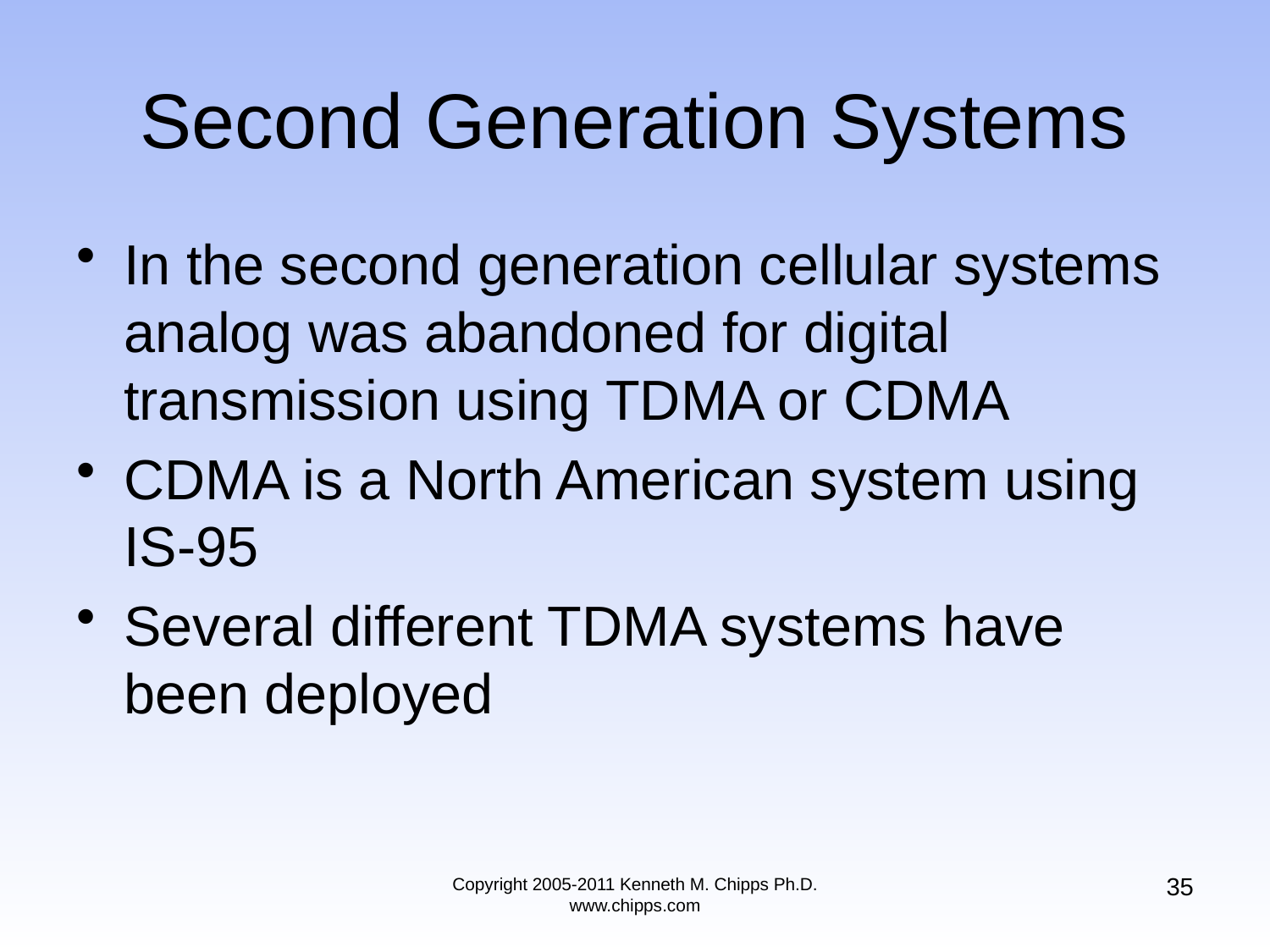

# Second Generation Systems
In the second generation cellular systems analog was abandoned for digital transmission using TDMA or CDMA
CDMA is a North American system using IS-95
Several different TDMA systems have been deployed
35
Copyright 2005-2011 Kenneth M. Chipps Ph.D. www.chipps.com